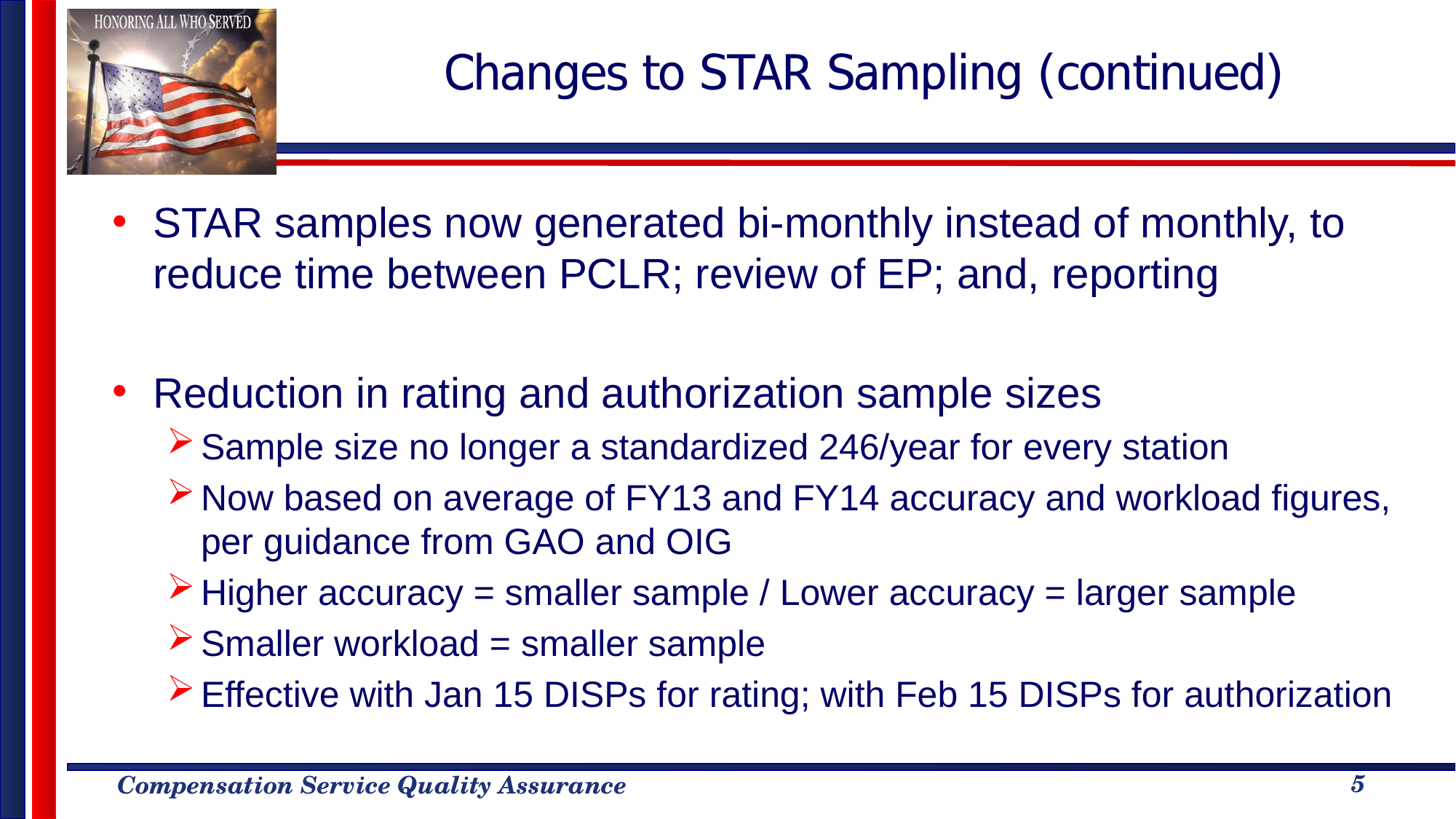

# Changes to STAR Sampling (continued)
STAR samples now generated bi-monthly instead of monthly, to reduce time between PCLR; review of EP; and, reporting

Reduction in rating and authorization sample sizes
Sample size no longer a standardized 246/year for every station
Now based on average of FY13 and FY14 accuracy and workload figures, per guidance from GAO and OIG
Higher accuracy = smaller sample / Lower accuracy = larger sample
Smaller workload = smaller sample
Effective with Jan 15 DISPs for rating; with Feb 15 DISPs for authorization

5